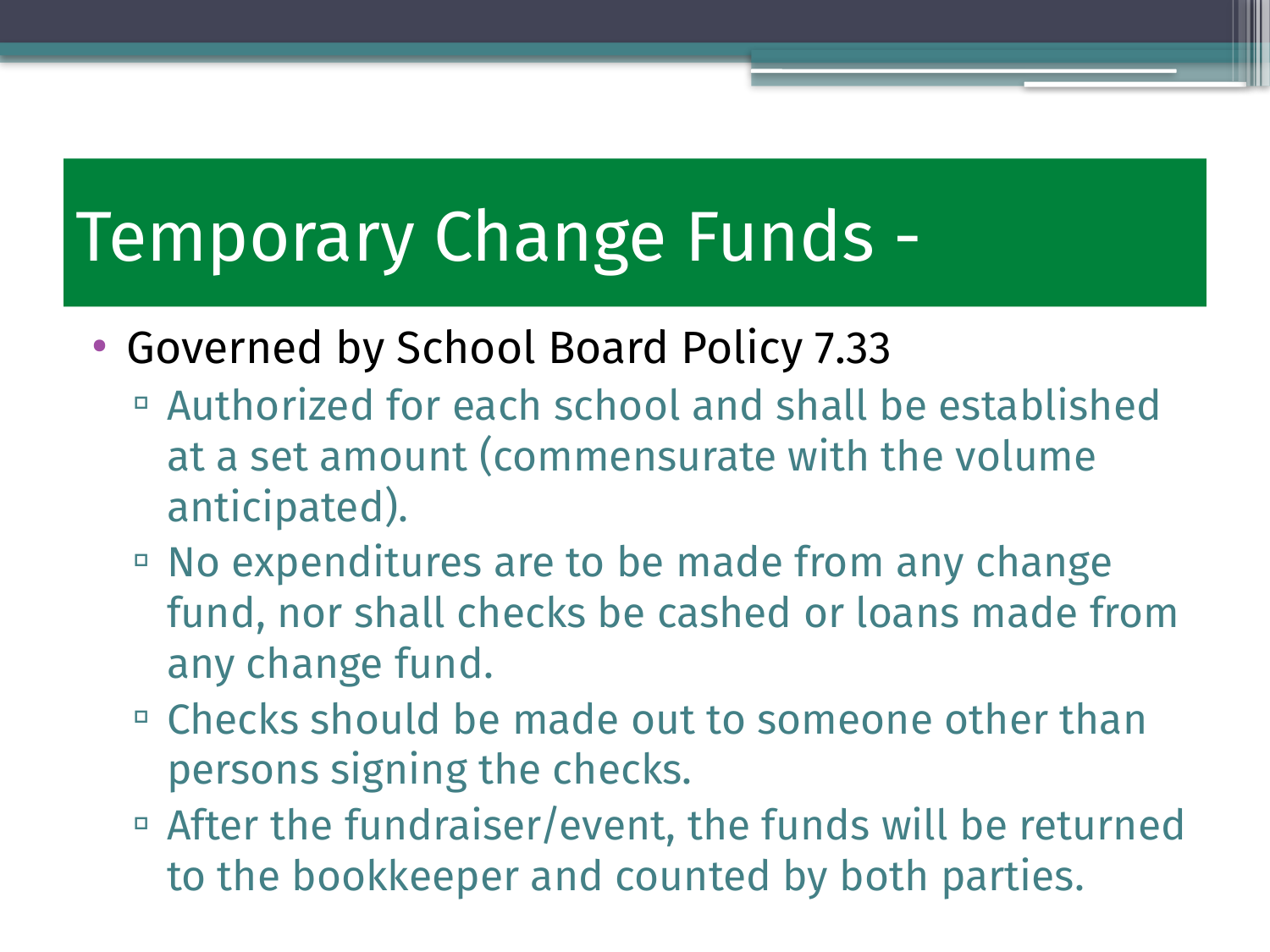

# Temporary Change Funds -
Governed by School Board Policy 7.33
Authorized for each school and shall be established at a set amount (commensurate with the volume anticipated).
No expenditures are to be made from any change fund, nor shall checks be cashed or loans made from any change fund.
Checks should be made out to someone other than persons signing the checks.
After the fundraiser/event, the funds will be returned to the bookkeeper and counted by both parties.